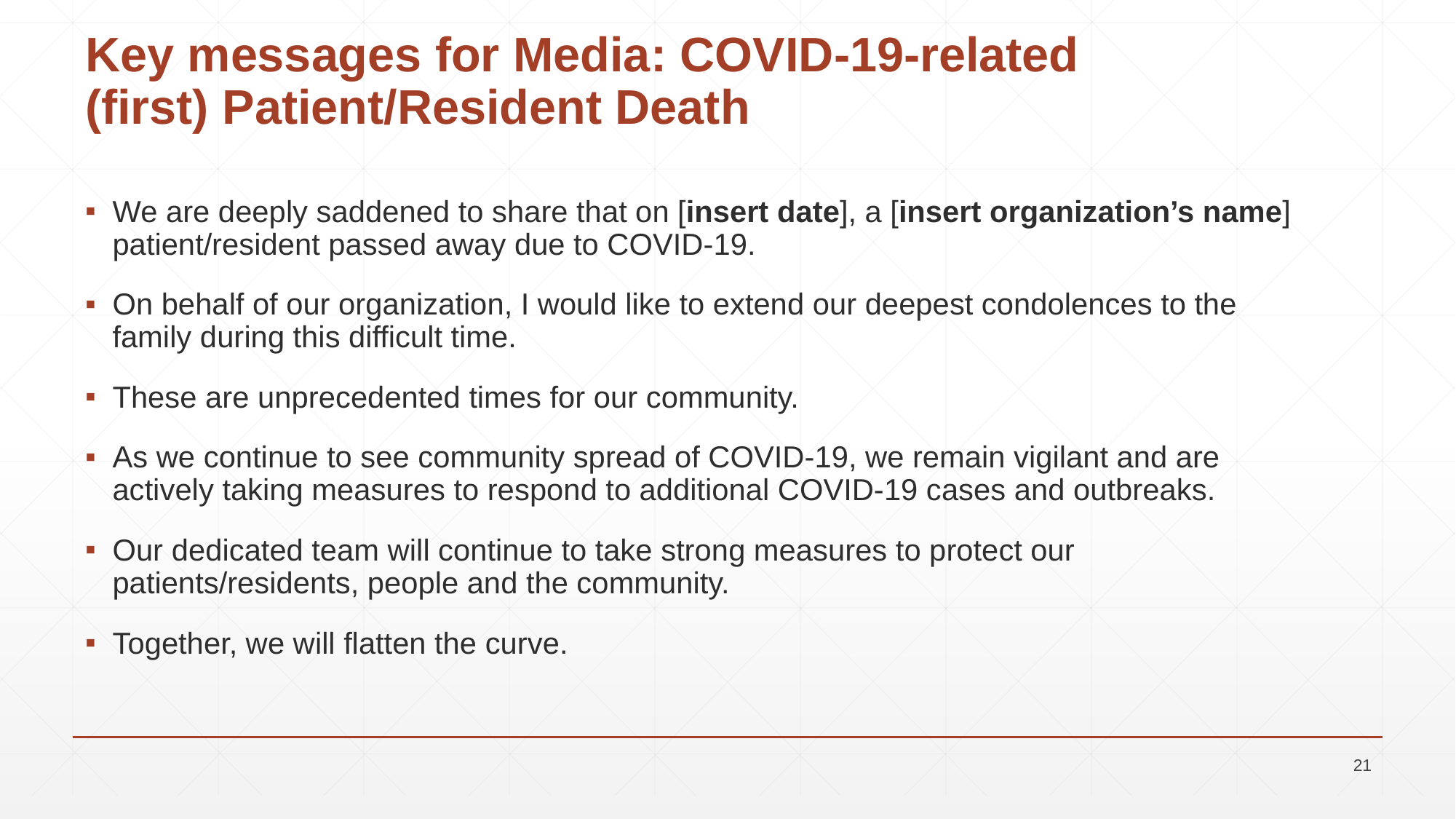

# Key messages for Media: COVID-19-related (first) Patient/Resident Death

We are deeply saddened to share that on [insert date], a [insert organization’s name] patient/resident passed away due to COVID-19.
On behalf of our organization, I would like to extend our deepest condolences to the family during this difficult time.
These are unprecedented times for our community.
As we continue to see community spread of COVID-19, we remain vigilant and are actively taking measures to respond to additional COVID-19 cases and outbreaks.
Our dedicated team will continue to take strong measures to protect our patients/residents, people and the community.
Together, we will flatten the curve.
21